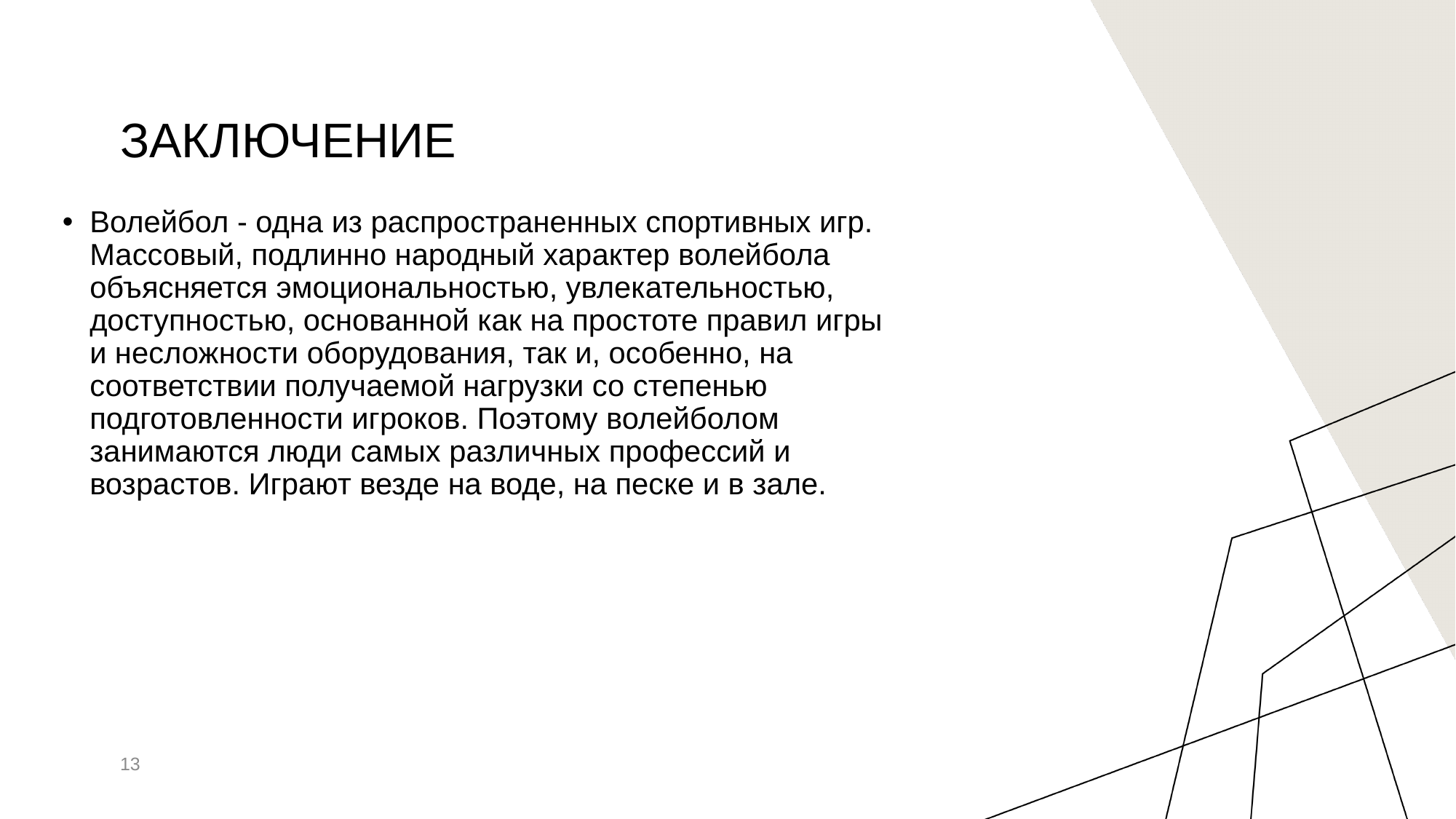

# заключение
Волейбол - одна из распространенных спортивных игр. Массовый, подлинно народный характер волейбола объясняется эмоциональностью, увлекательностью, доступностью, основанной как на простоте правил игры и несложности оборудования, так и, особенно, на соответствии получаемой нагрузки со степенью подготовленности игроков. Поэтому волейболом занимаются люди самых различных профессий и возрастов. Играют везде на воде, на песке и в зале.
13